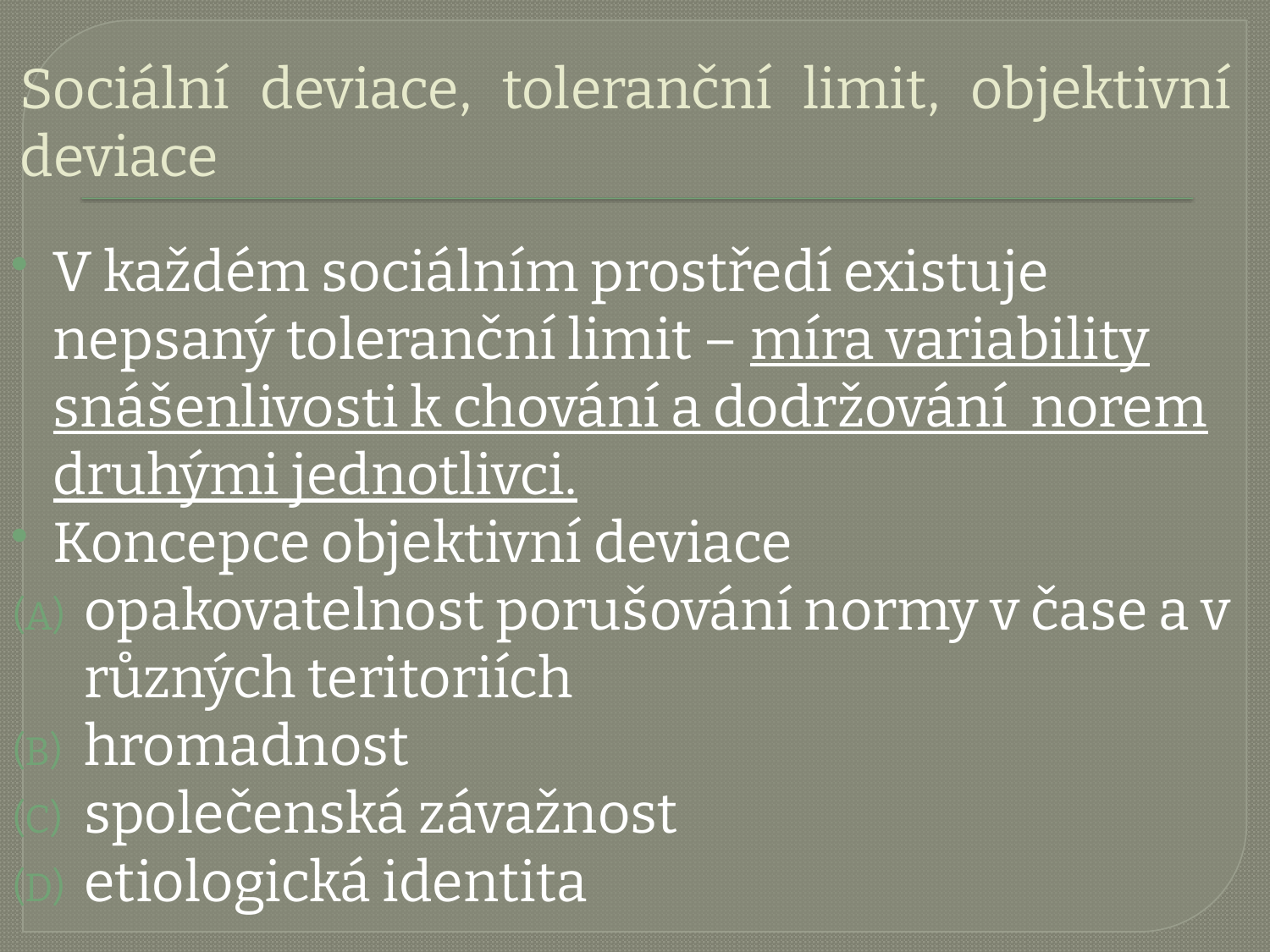

# Sociální deviace, toleranční limit, objektivní deviace
V každém sociálním prostředí existuje nepsaný toleranční limit – míra variability snášenlivosti k chování a dodržování  norem druhými jednotlivci.
Koncepce objektivní deviace
opakovatelnost porušování normy v čase a v různých teritoriích
hromadnost
společenská závažnost
etiologická identita